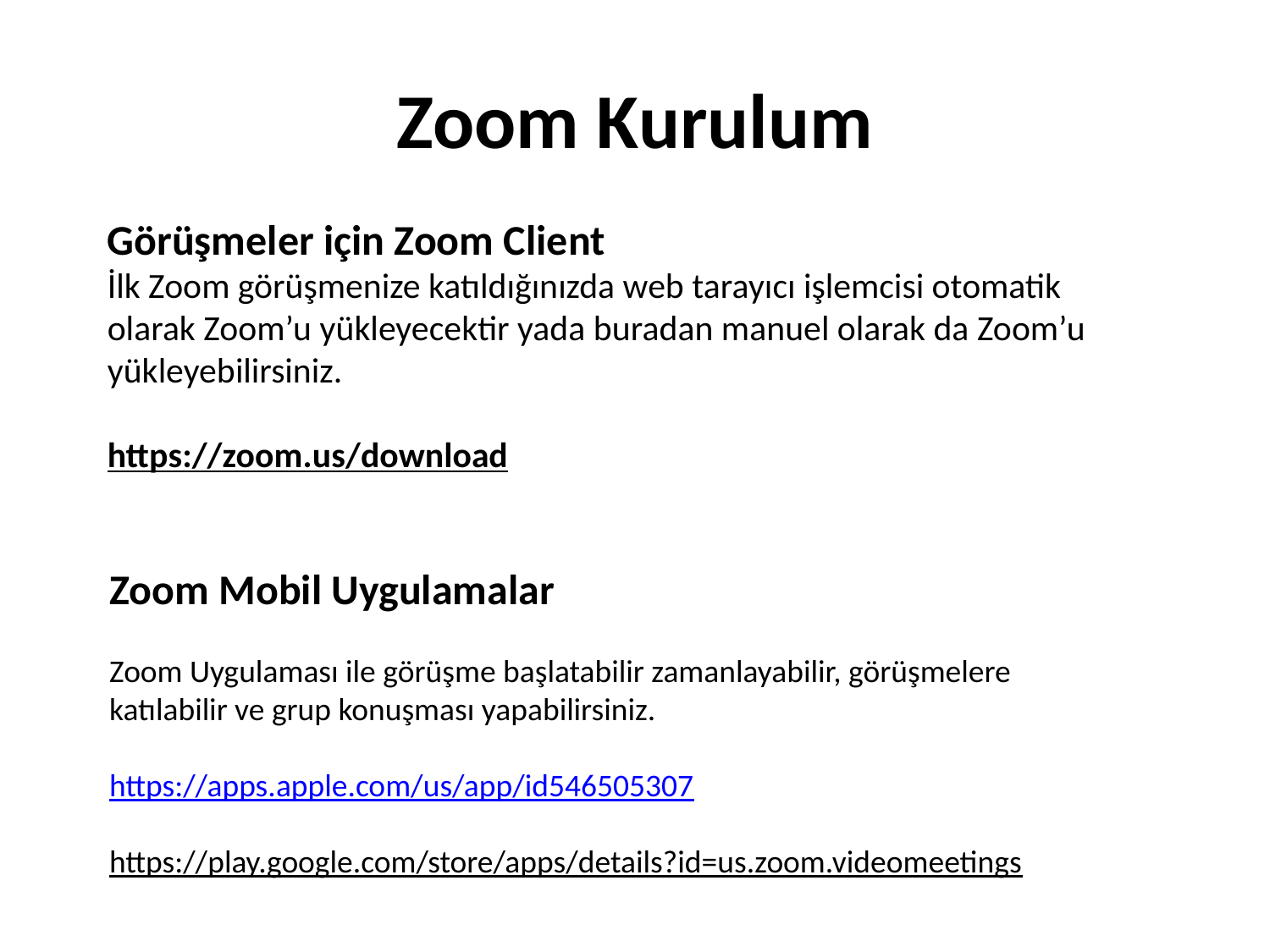

# Zoom Kurulum
Görüşmeler için Zoom Client
İlk Zoom görüşmenize katıldığınızda web tarayıcı işlemcisi otomatik olarak Zoom’u yükleyecektir yada buradan manuel olarak da Zoom’u yükleyebilirsiniz.

https://zoom.us/download
Zoom Mobil Uygulamalar

Zoom Uygulaması ile görüşme başlatabilir zamanlayabilir, görüşmelere katılabilir ve grup konuşması yapabilirsiniz.

https://apps.apple.com/us/app/id546505307

https://play.google.com/store/apps/details?id=us.zoom.videomeetings